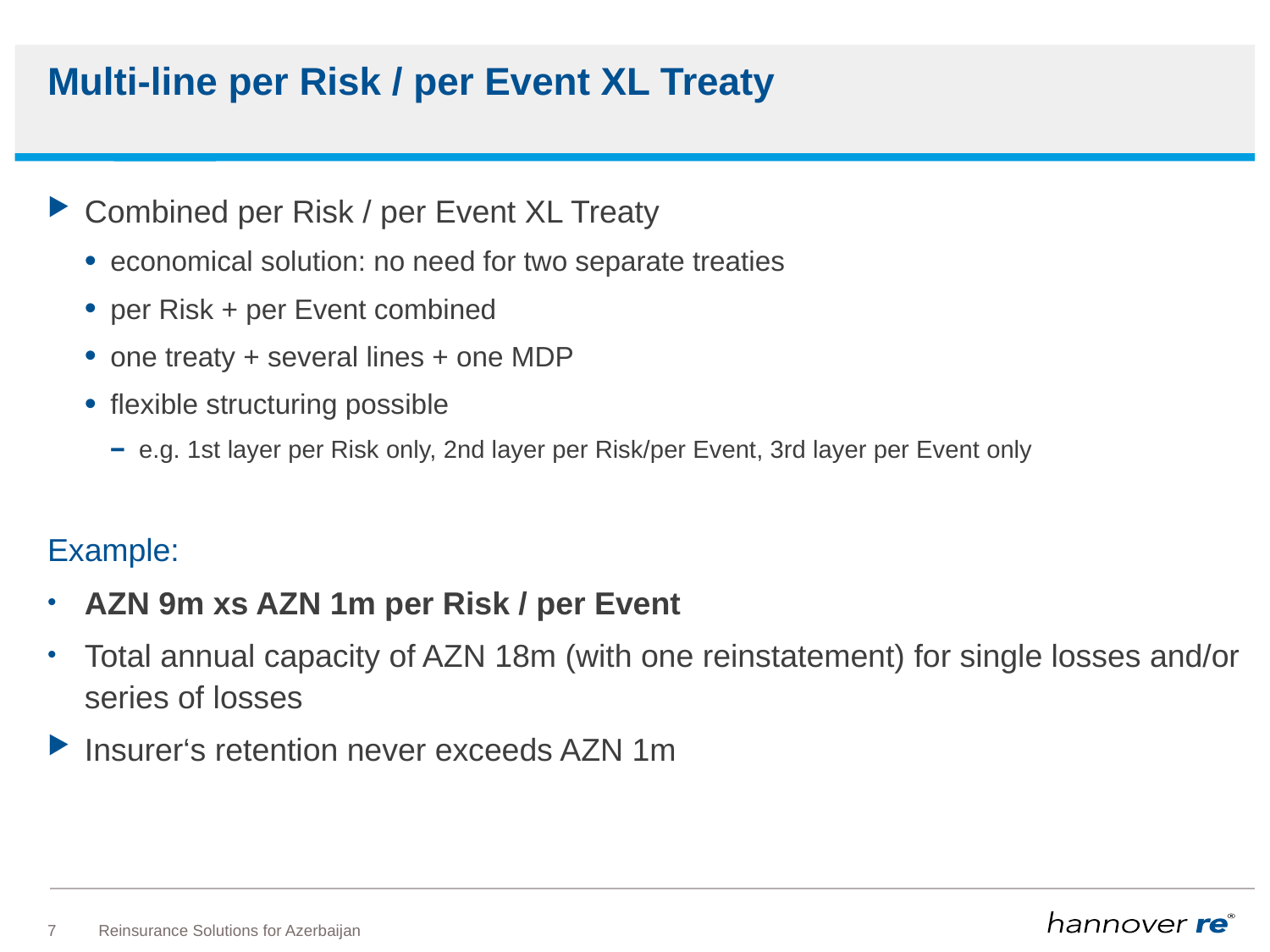

# Multi-line per Risk / per Event XL Treaty

Combined per Risk / per Event XL Treaty
economical solution: no need for two separate treaties
per Risk + per Event combined
one treaty + several lines + one MDP
flexible structuring possible
e.g. 1st layer per Risk only, 2nd layer per Risk/per Event, 3rd layer per Event only

Example:
AZN 9m xs AZN 1m per Risk / per Event
Total annual capacity of AZN 18m (with one reinstatement) for single losses and/or series of losses
Insurer‘s retention never exceeds AZN 1m
7
Reinsurance Solutions for Azerbaijan